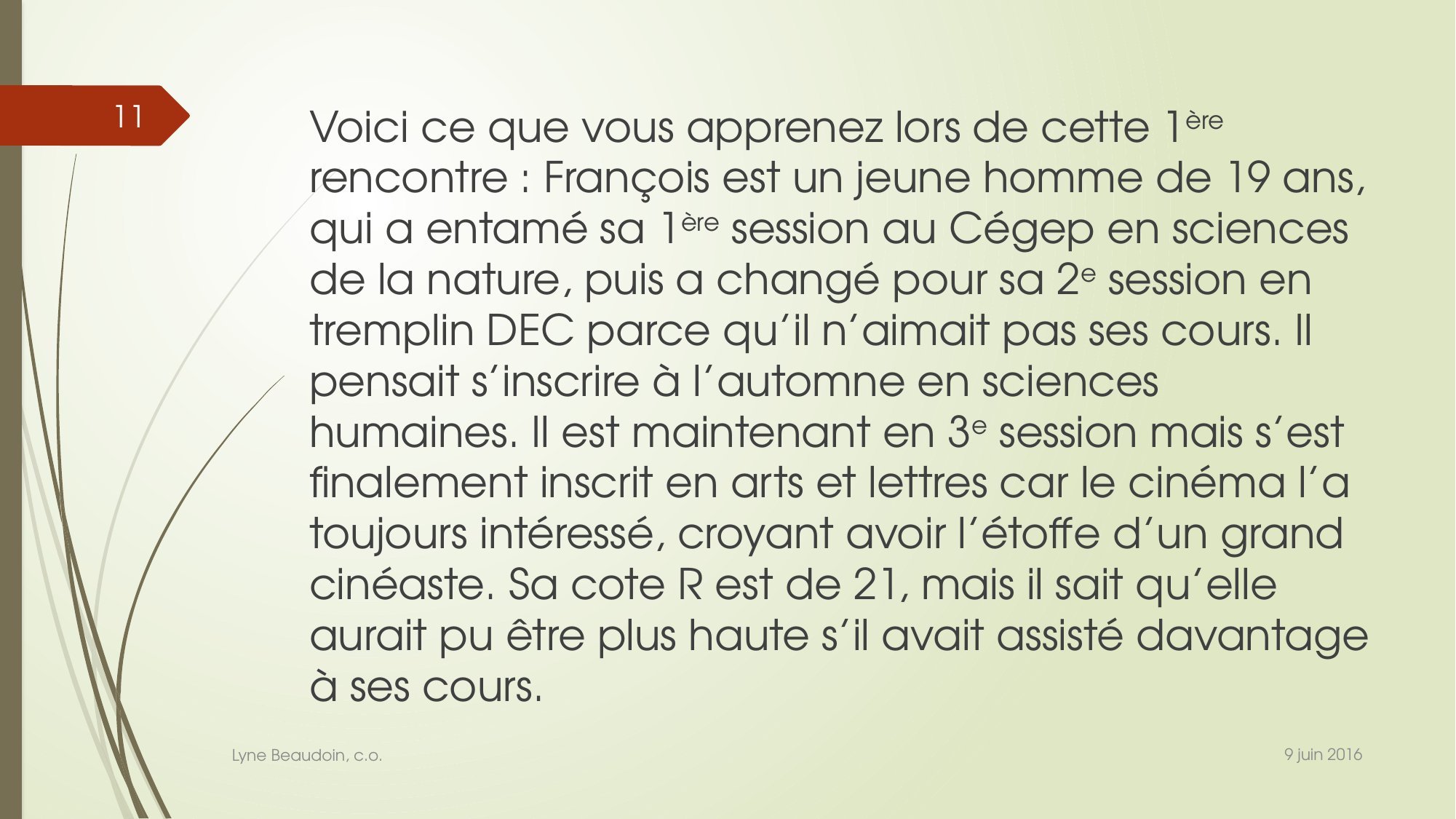

11
Voici ce que vous apprenez lors de cette 1ère rencontre : François est un jeune homme de 19 ans, qui a entamé sa 1ère session au Cégep en sciences de la nature, puis a changé pour sa 2e session en tremplin DEC parce qu’il n’aimait pas ses cours. Il pensait s’inscrire à l’automne en sciences humaines. Il est maintenant en 3e session mais s’est finalement inscrit en arts et lettres car le cinéma l’a toujours intéressé, croyant avoir l’étoffe d’un grand cinéaste. Sa cote R est de 21, mais il sait qu’elle aurait pu être plus haute s’il avait assisté davantage à ses cours.
9 juin 2016
Lyne Beaudoin, c.o.